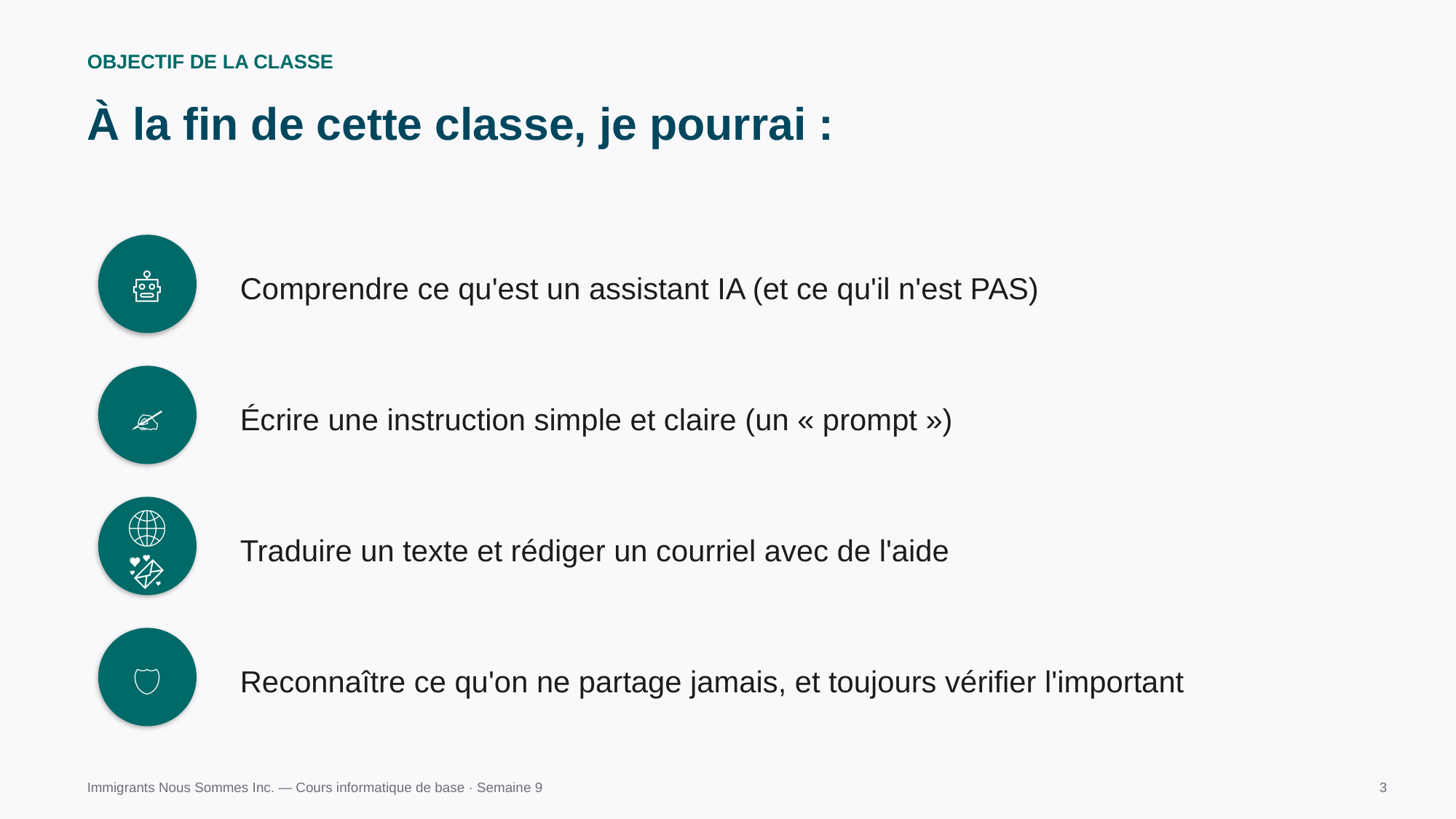

OBJECTIF DE LA CLASSE
À la fin de cette classe, je pourrai :
🤖
Comprendre ce qu'est un assistant IA (et ce qu'il n'est PAS)
✍️
Écrire une instruction simple et claire (un « prompt »)
🌐💌
Traduire un texte et rédiger un courriel avec de l'aide
🛡️
Reconnaître ce qu'on ne partage jamais, et toujours vérifier l'important
Immigrants Nous Sommes Inc. — Cours informatique de base · Semaine 9
3